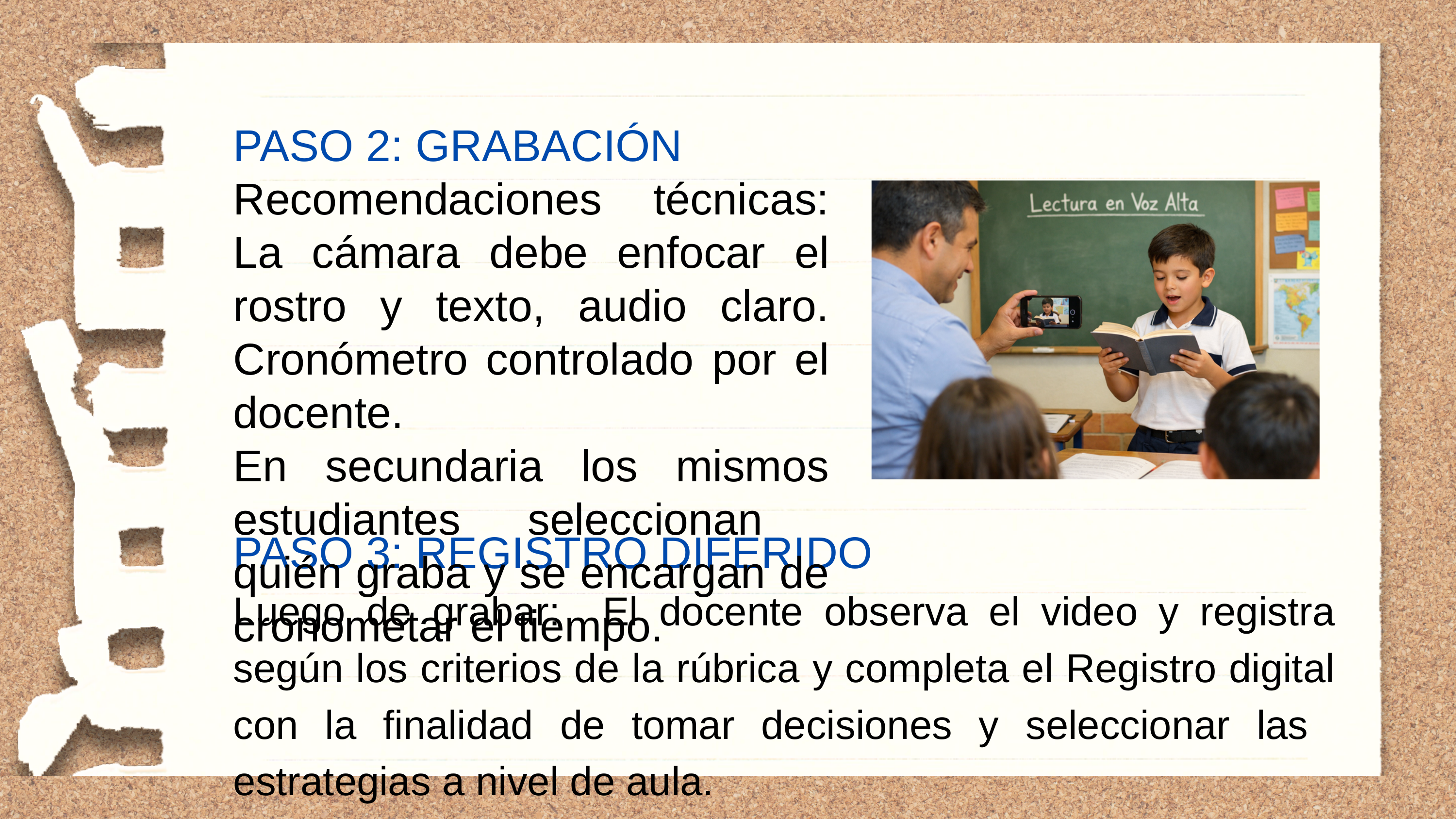

PASO 2: GRABACIÓN
Recomendaciones técnicas: La cámara debe enfocar el rostro y texto, audio claro. Cronómetro controlado por el docente.
En secundaria los mismos estudiantes seleccionan  quién graba y se encargan de cronometar el tiempo.

PASO 3: REGISTRO DIFERIDO
Luego de grabar:  El docente observa el video y registra según los criterios de la rúbrica y completa el Registro digital con la finalidad de tomar decisiones y seleccionar las  estrategias a nivel de aula.